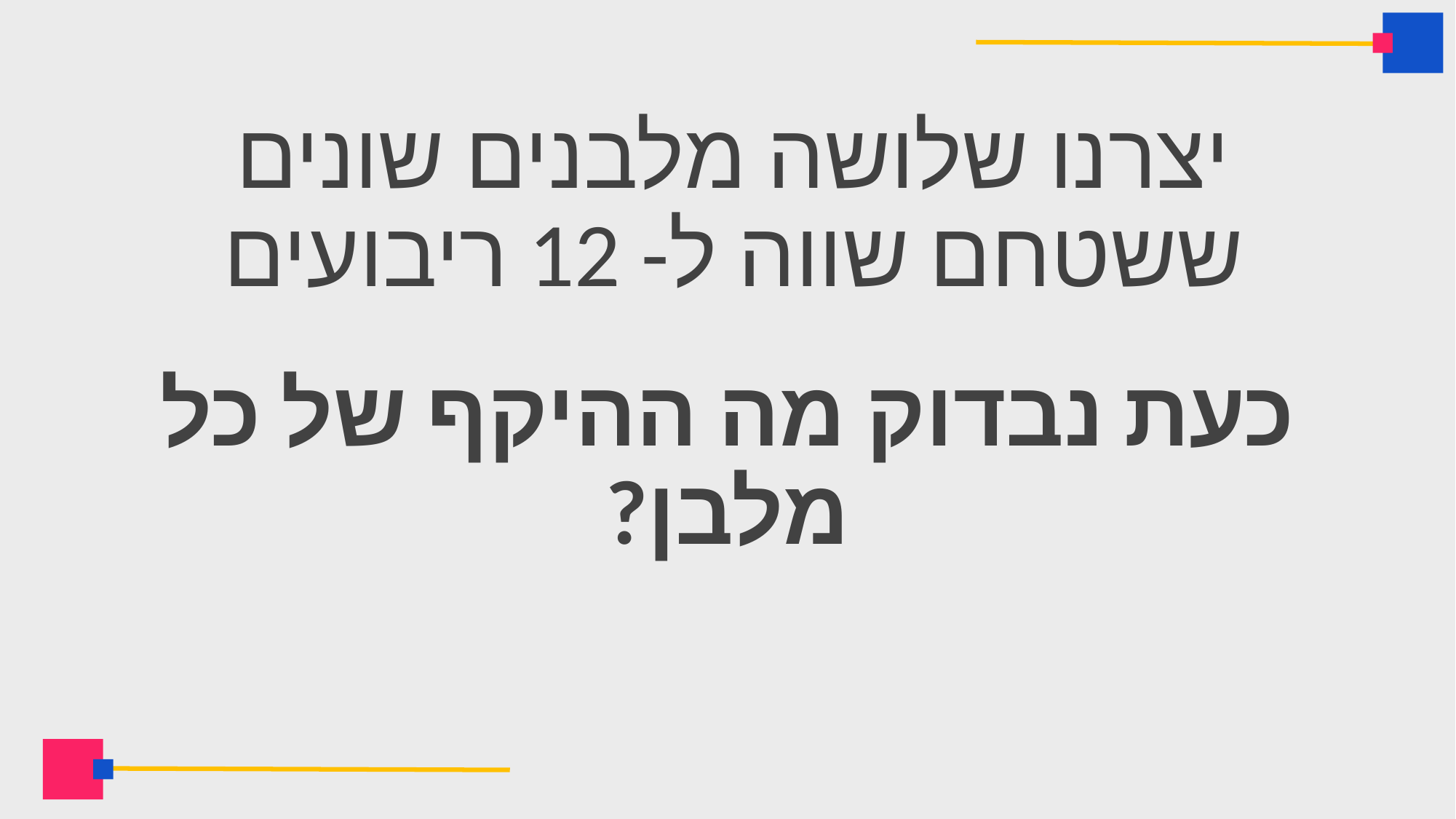

# יצרנו שלושה מלבנים שונים ששטחם שווה ל- 12 ריבועים
כעת נבדוק מה ההיקף של כל מלבן?